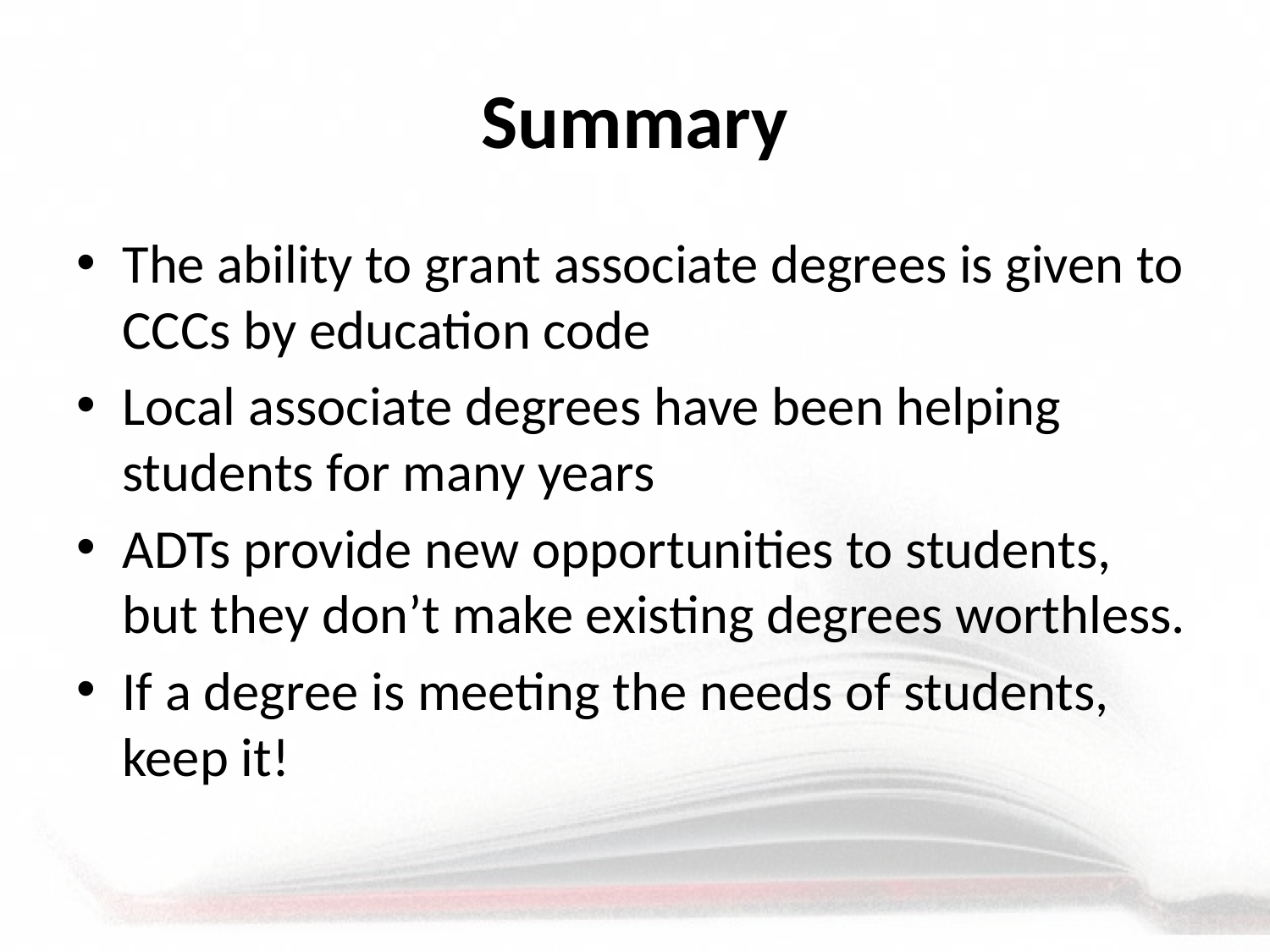

# Summary
The ability to grant associate degrees is given to CCCs by education code
Local associate degrees have been helping students for many years
ADTs provide new opportunities to students, but they don’t make existing degrees worthless.
If a degree is meeting the needs of students, keep it!